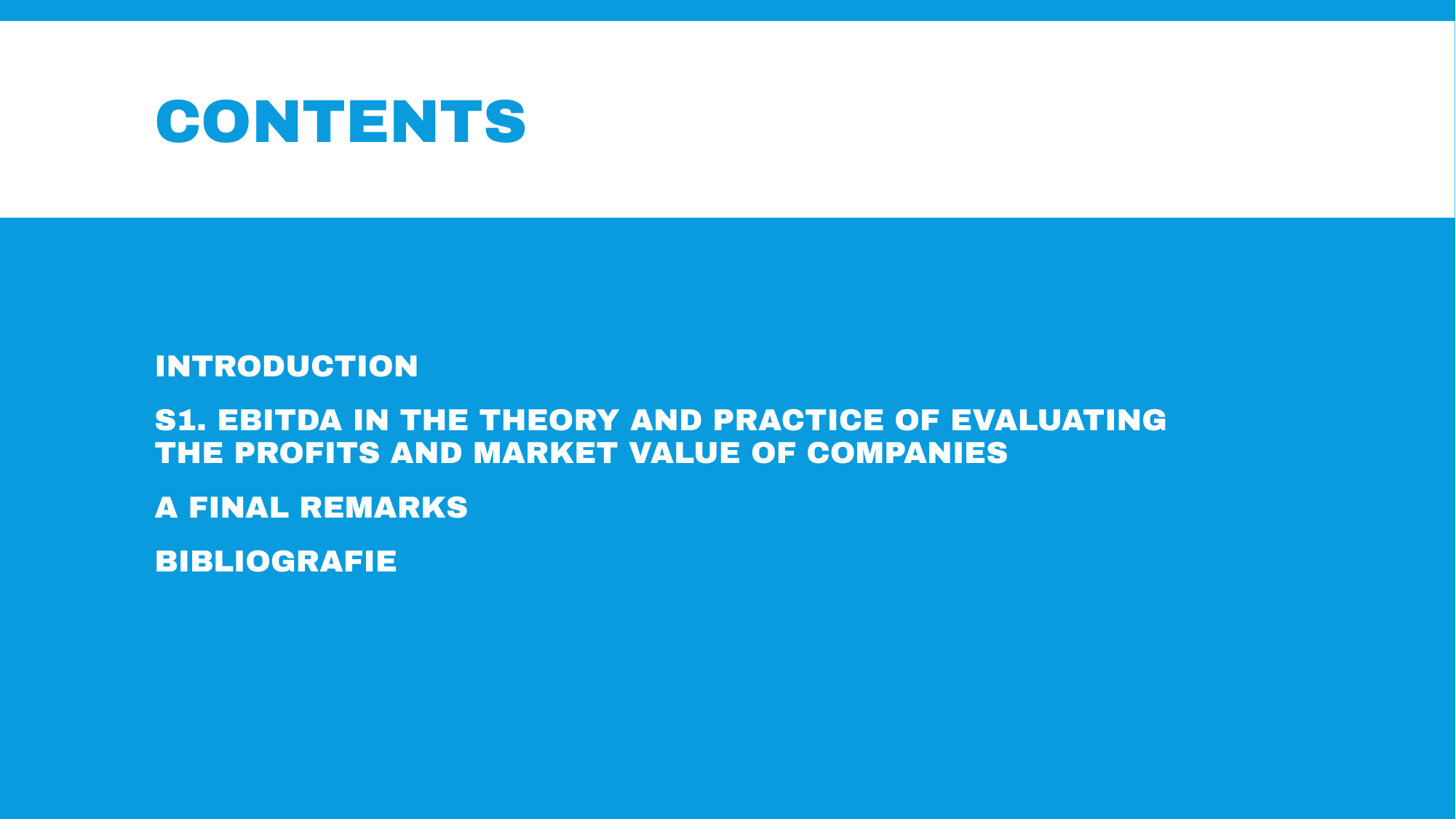

# CONTENTS
INTRODUCTION
S1. EBITDA IN THE THEORY AND PRACTICE OF EVALUATING THE PROFITS AND MARKET VALUE OF COMPANIES
A FINAL REMARKS
BIBLIOGRAFIE